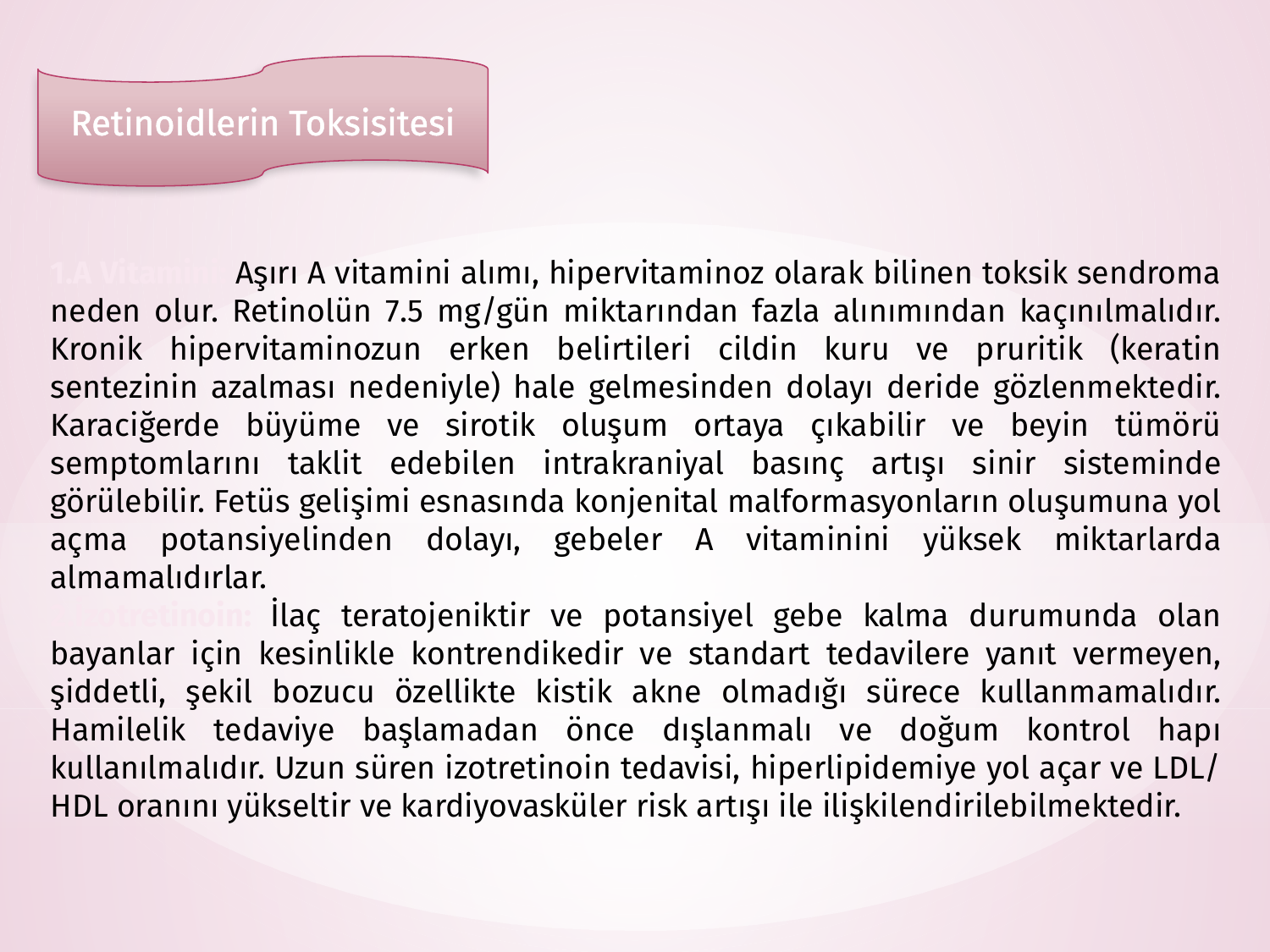

Retinoidlerin Toksisitesi
1.A Vitamini: Aşırı A vitamini alımı, hipervitaminoz olarak bilinen toksik sendroma neden olur. Retinolün 7.5 mg/gün miktarından fazla alınımından kaçınılmalıdır. Kronik hipervitaminozun erken belirtileri cildin kuru ve pruritik (keratin sentezinin azalması nedeniyle) hale gelmesinden dolayı deride gözlenmektedir. Karaciğerde büyüme ve sirotik oluşum ortaya çıkabilir ve beyin tümörü semptomlarını taklit edebilen intrakraniyal basınç artışı sinir sisteminde görülebilir. Fetüs gelişimi esnasında konjenital malformasyonların oluşumuna yol açma potansiyelinden dolayı, gebeler A vitaminini yüksek miktarlarda almamalıdırlar.
2.İzotretinoin: İlaç teratojeniktir ve potansiyel gebe kalma durumunda olan bayanlar için kesinlikle kontrendikedir ve standart tedavilere yanıt vermeyen, şiddetli, şekil bozucu özellikte kistik akne olmadığı sürece kullanmamalıdır. Hamilelik tedaviye başlamadan önce dışlanmalı ve doğum kontrol hapı kullanılmalıdır. Uzun süren izotretinoin tedavisi, hiperlipidemiye yol açar ve LDL/ HDL oranını yükseltir ve kardiyovasküler risk artışı ile ilişkilendirilebilmektedir.